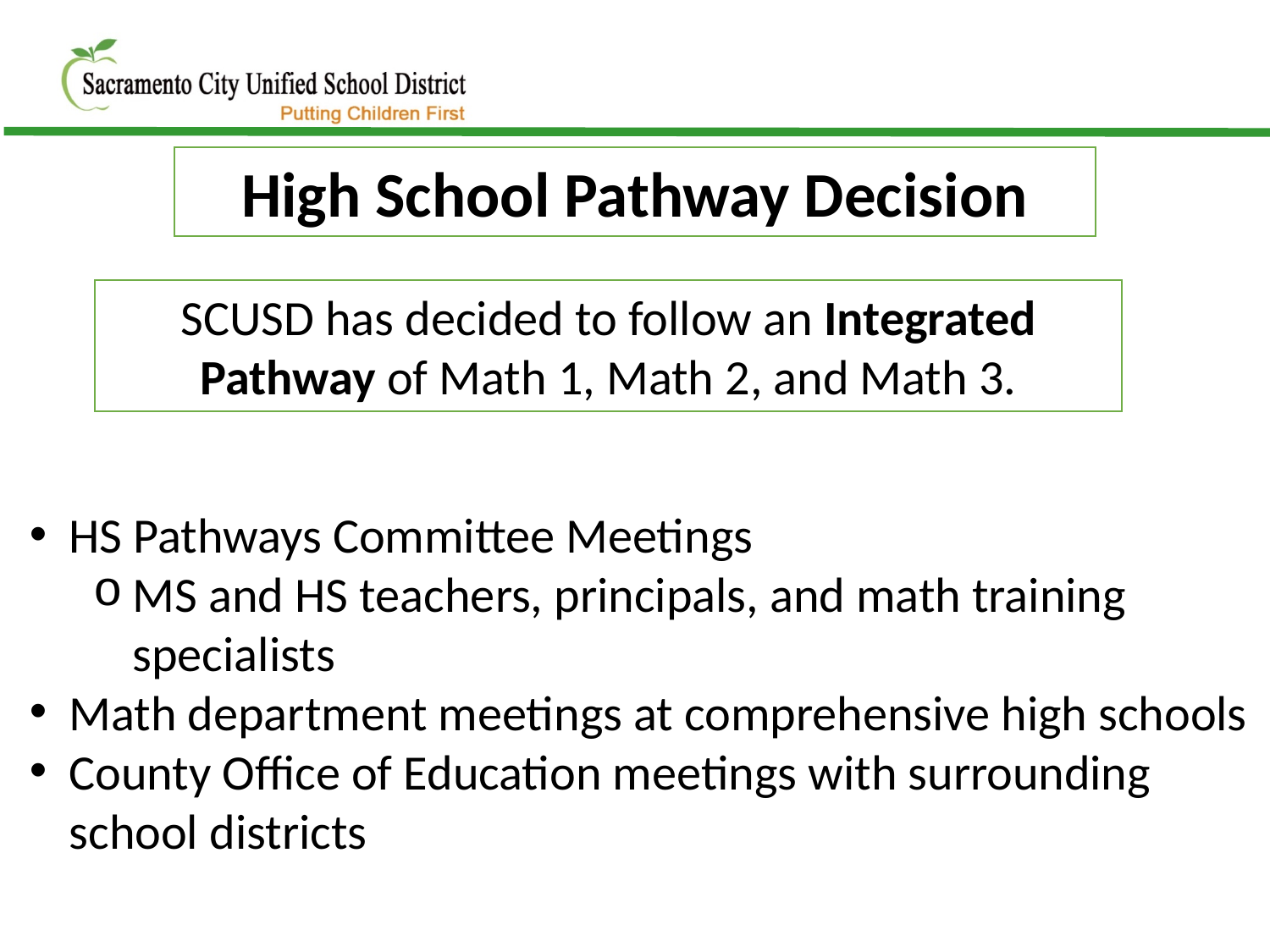

High School Pathway Decision
SCUSD has decided to follow an Integrated Pathway of Math 1, Math 2, and Math 3.
HS Pathways Committee Meetings
MS and HS teachers, principals, and math training specialists
Math department meetings at comprehensive high schools
County Office of Education meetings with surrounding school districts